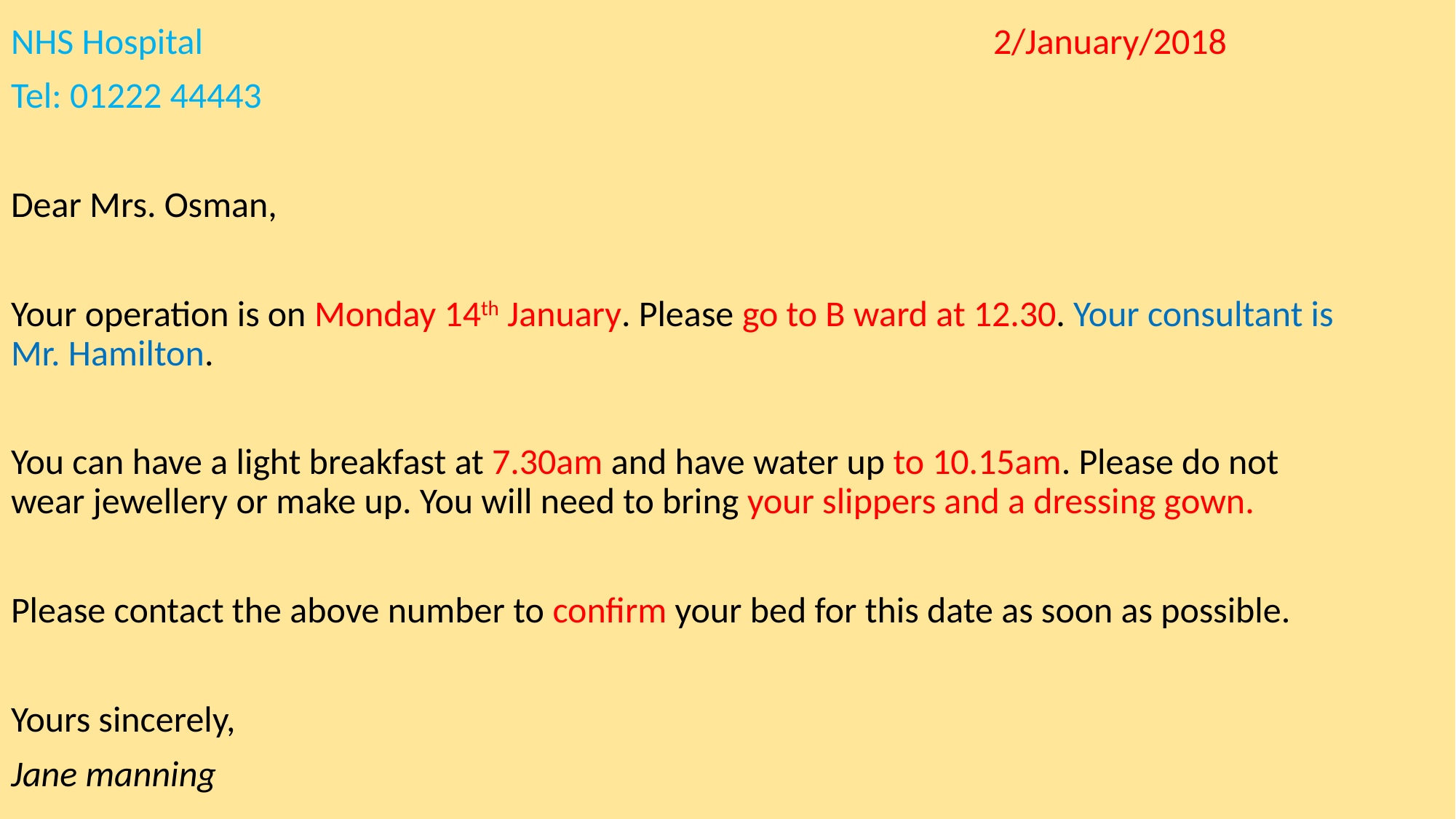

NHS Hospital						   		2/January/2018
Tel: 01222 44443

Dear Mrs. Osman,

Your operation is on Monday 14th January. Please go to B ward at 12.30. Your consultant is Mr. Hamilton.

You can have a light breakfast at 7.30am and have water up to 10.15am. Please do not wear jewellery or make up. You will need to bring your slippers and a dressing gown.

Please contact the above number to confirm your bed for this date as soon as possible.

Yours sincerely,
Jane manning